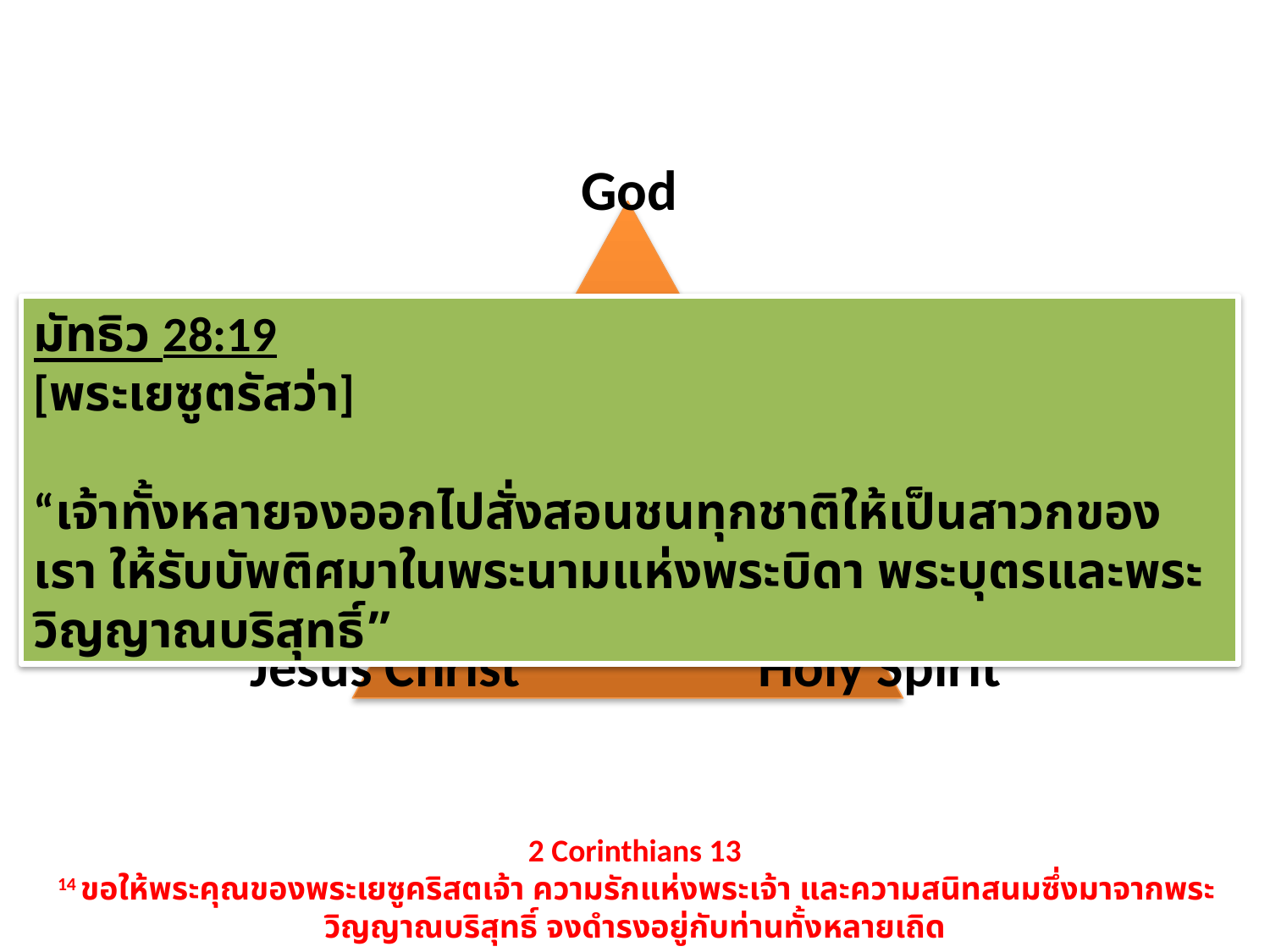

God

มัทธิว 28:19
[พระเยซูตรัสว่า] 
“เจ้าทั้งหลายจงออกไปสั่งสอนชนทุกชาติให้เป็นสาวกของเรา ให้รับบัพติศมาในพระนามแห่งพระบิดา พระบุตรและพระวิญญาณบริสุทธิ์”
Jesus Christ
Holy Spirit
2 Corinthians 13
 14 ขอ​ให้​พระ​คุณ​ของ​พระ​เยซู​คริสต​เจ้า ความ​รัก​แห่ง​พระ​เจ้า และ​ความ​สนิท​สนม​ซึ่ง​มา​จาก​พระ​วิญญาณ​บริสุทธิ์ จง​ดำรง​อยู่​กับ​ท่าน​ทั้ง​หลาย​เถิด